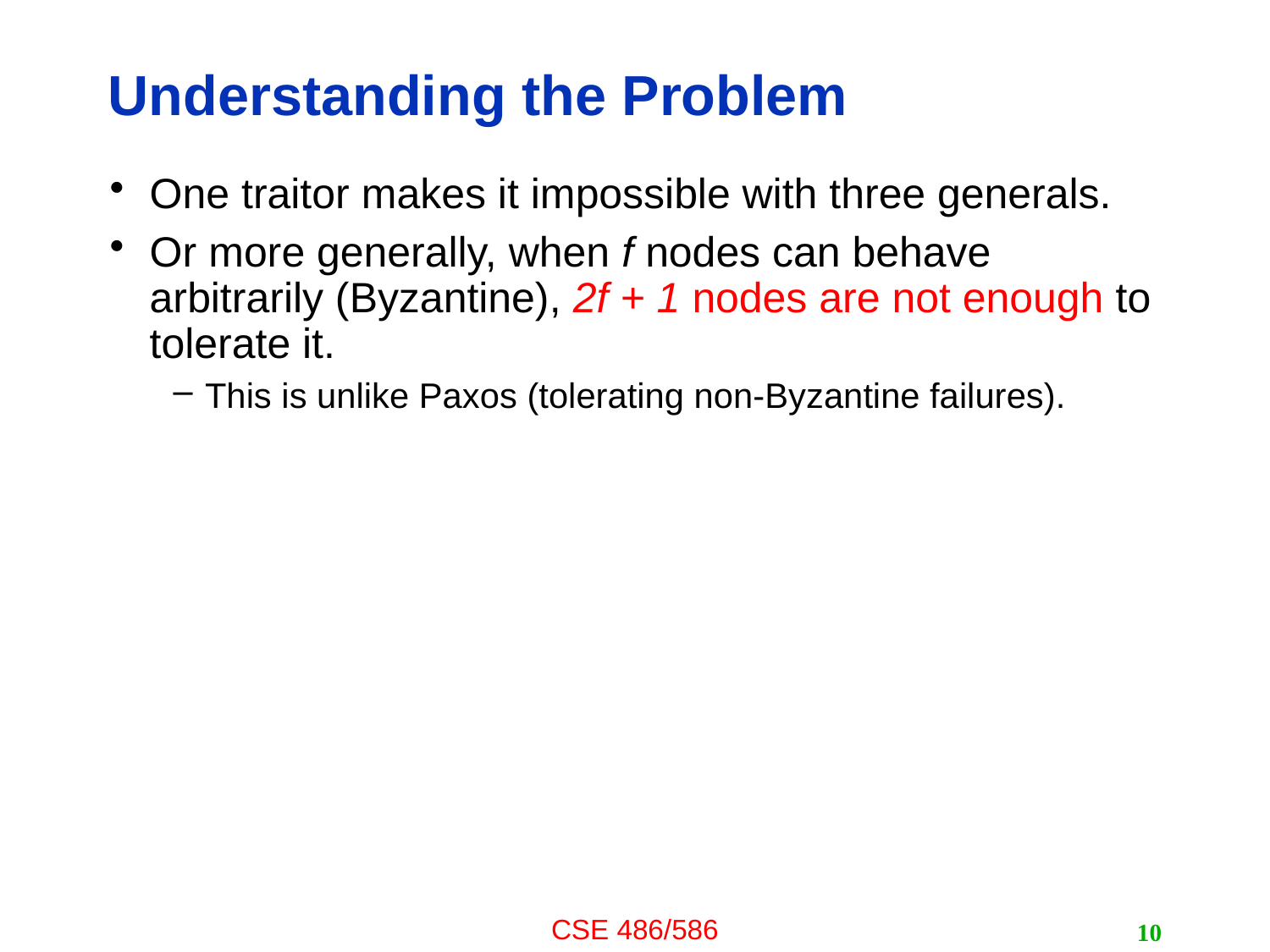

# Understanding the Problem
One traitor makes it impossible with three generals.
Or more generally, when f nodes can behave arbitrarily (Byzantine), 2f + 1 nodes are not enough to tolerate it.
This is unlike Paxos (tolerating non-Byzantine failures).
10